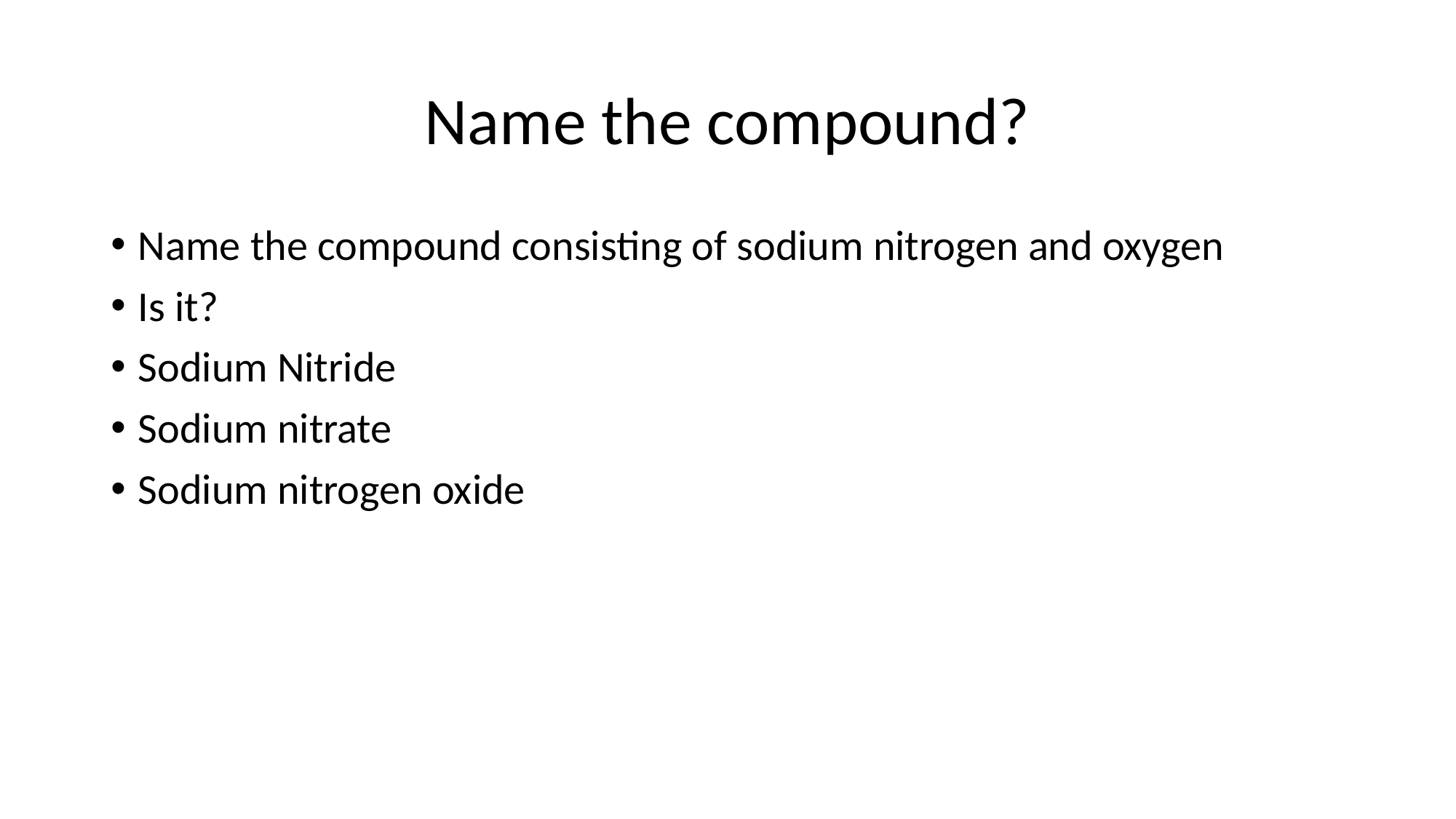

# Name the compound?
Name the compound consisting of sodium nitrogen and oxygen
Is it?
Sodium Nitride
Sodium nitrate
Sodium nitrogen oxide